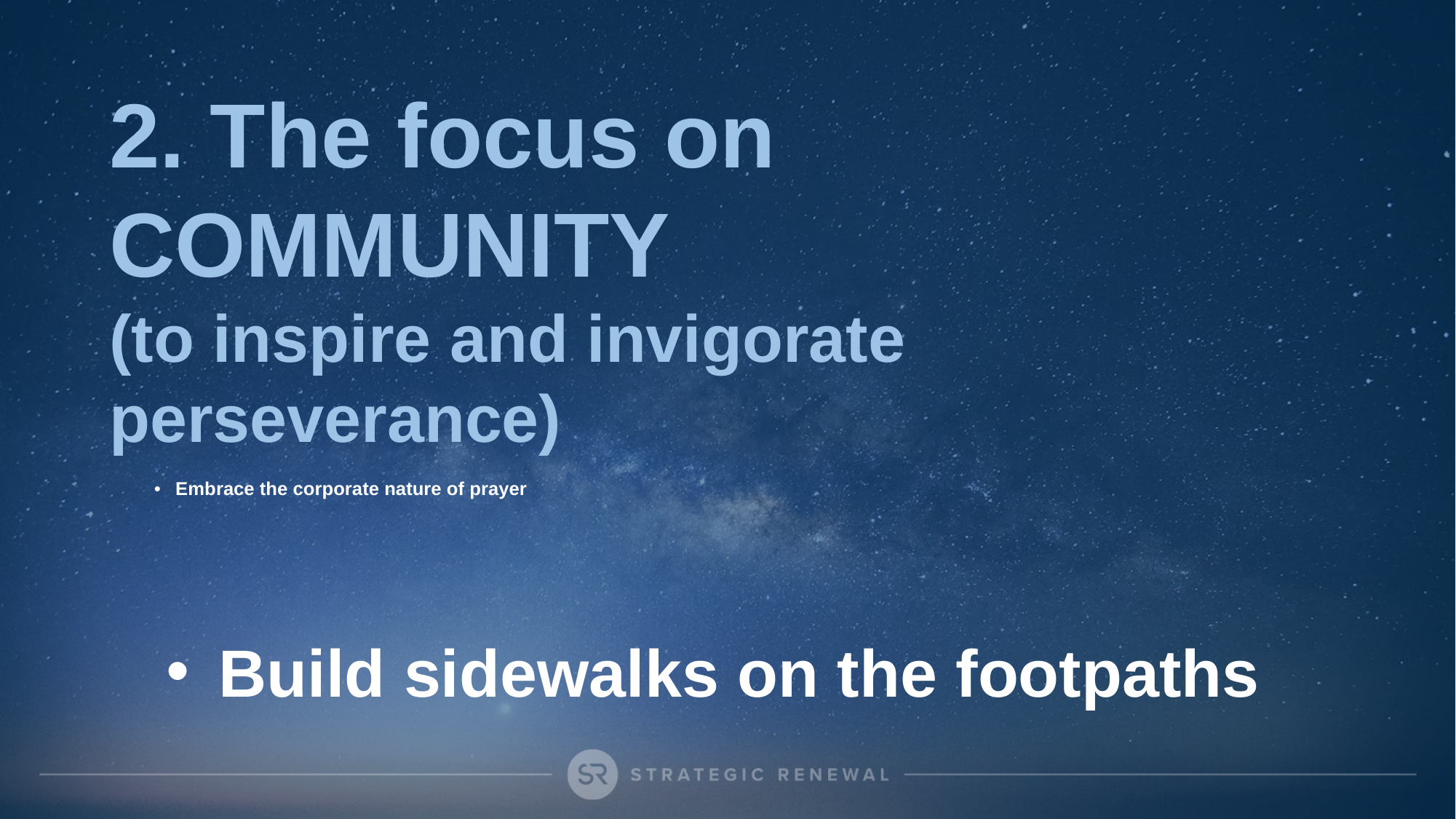

2. The focus on COMMUNITY
(to inspire and invigorate perseverance)

# Embrace the corporate nature of prayer
 Build sidewalks on the footpaths